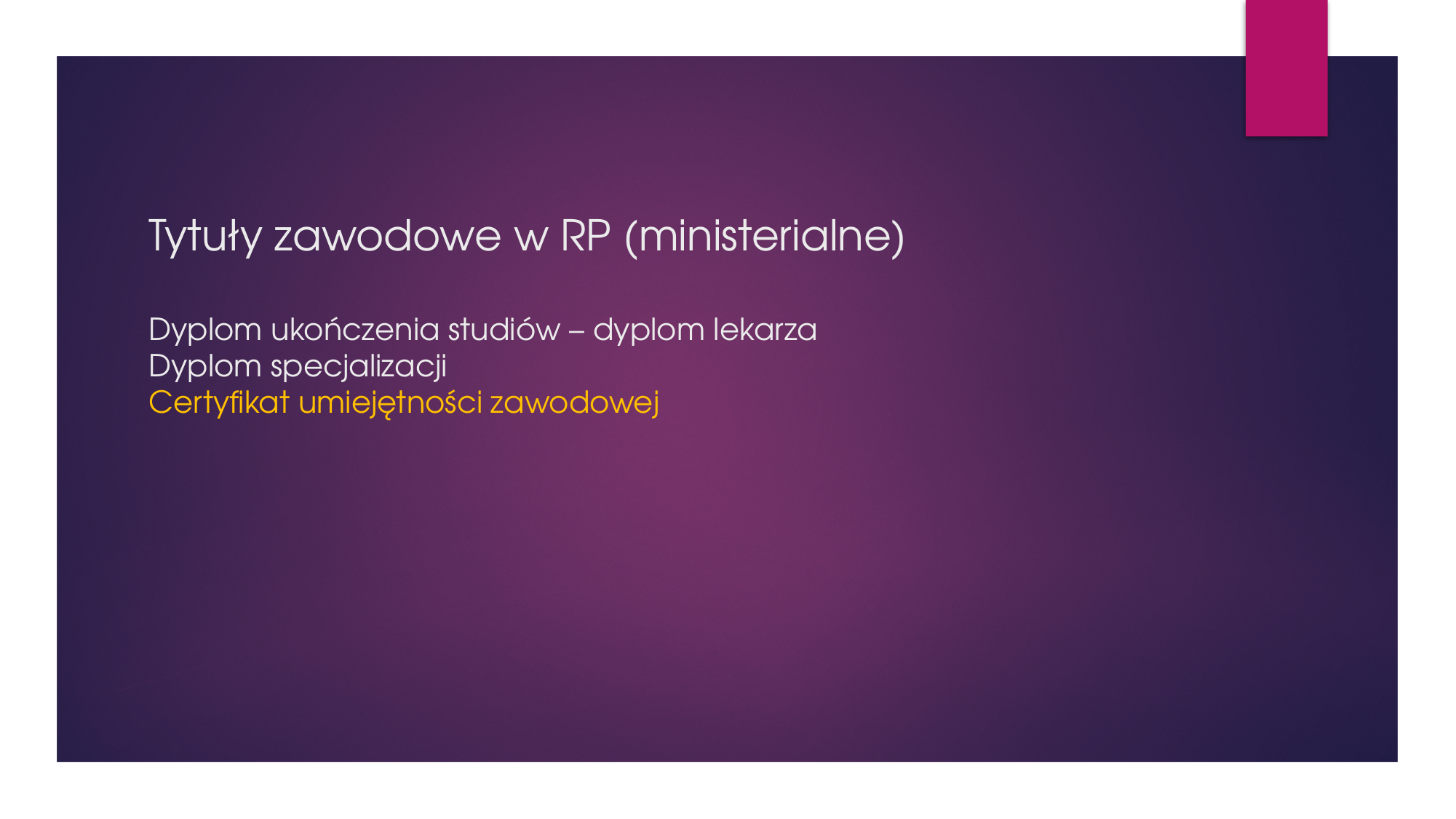

# Tytuły zawodowe w RP (ministerialne) Dyplom ukończenia studiów – dyplom lekarza Dyplom specjalizacji Certyfikat umiejętności zawodowej